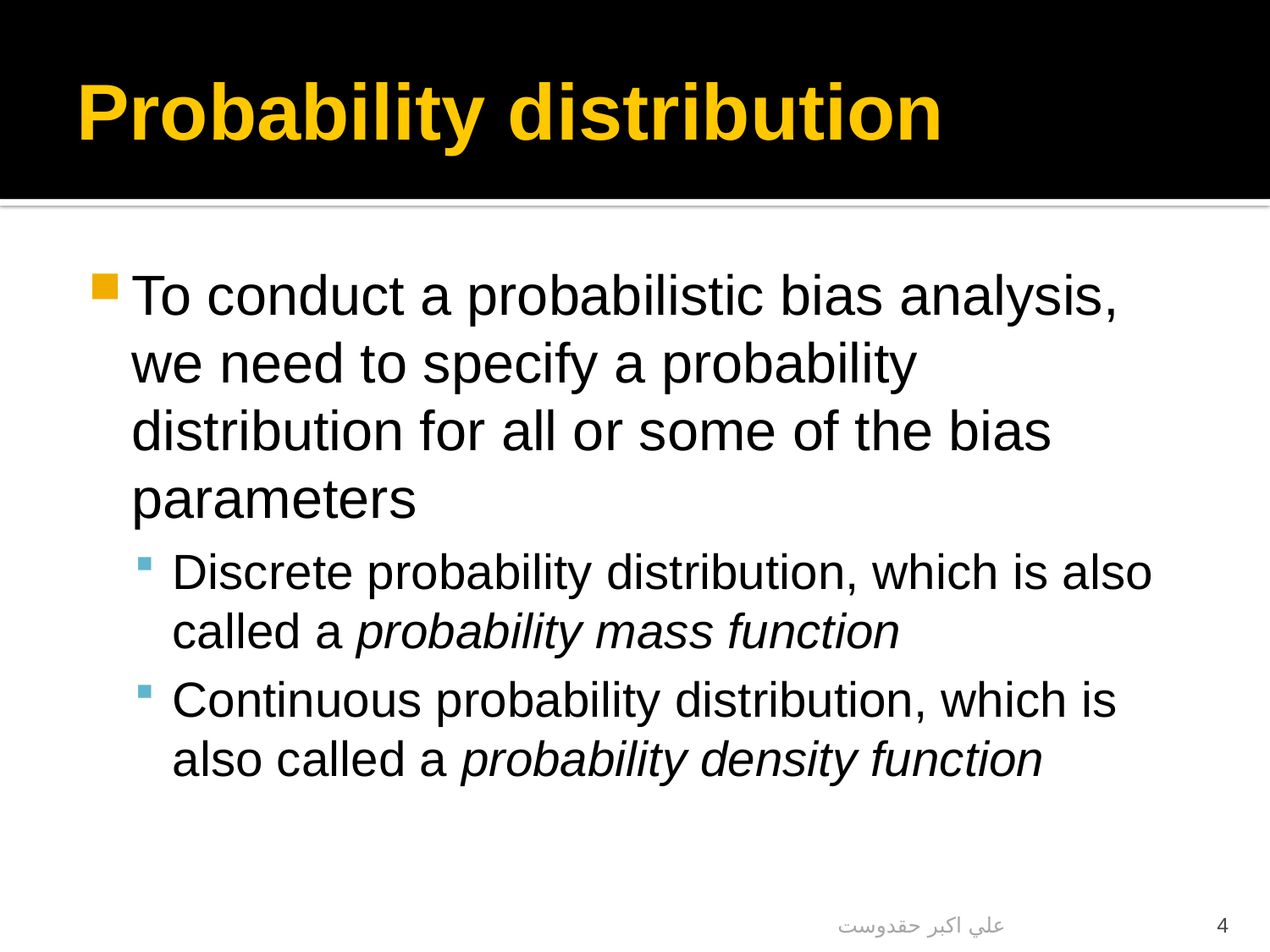

# Probability distribution
To conduct a probabilistic bias analysis, we need to specify a probability distribution for all or some of the bias parameters
Discrete probability distribution, which is also called a probability mass function
Continuous probability distribution, which is also called a probability density function
علي اكبر حقدوست
4